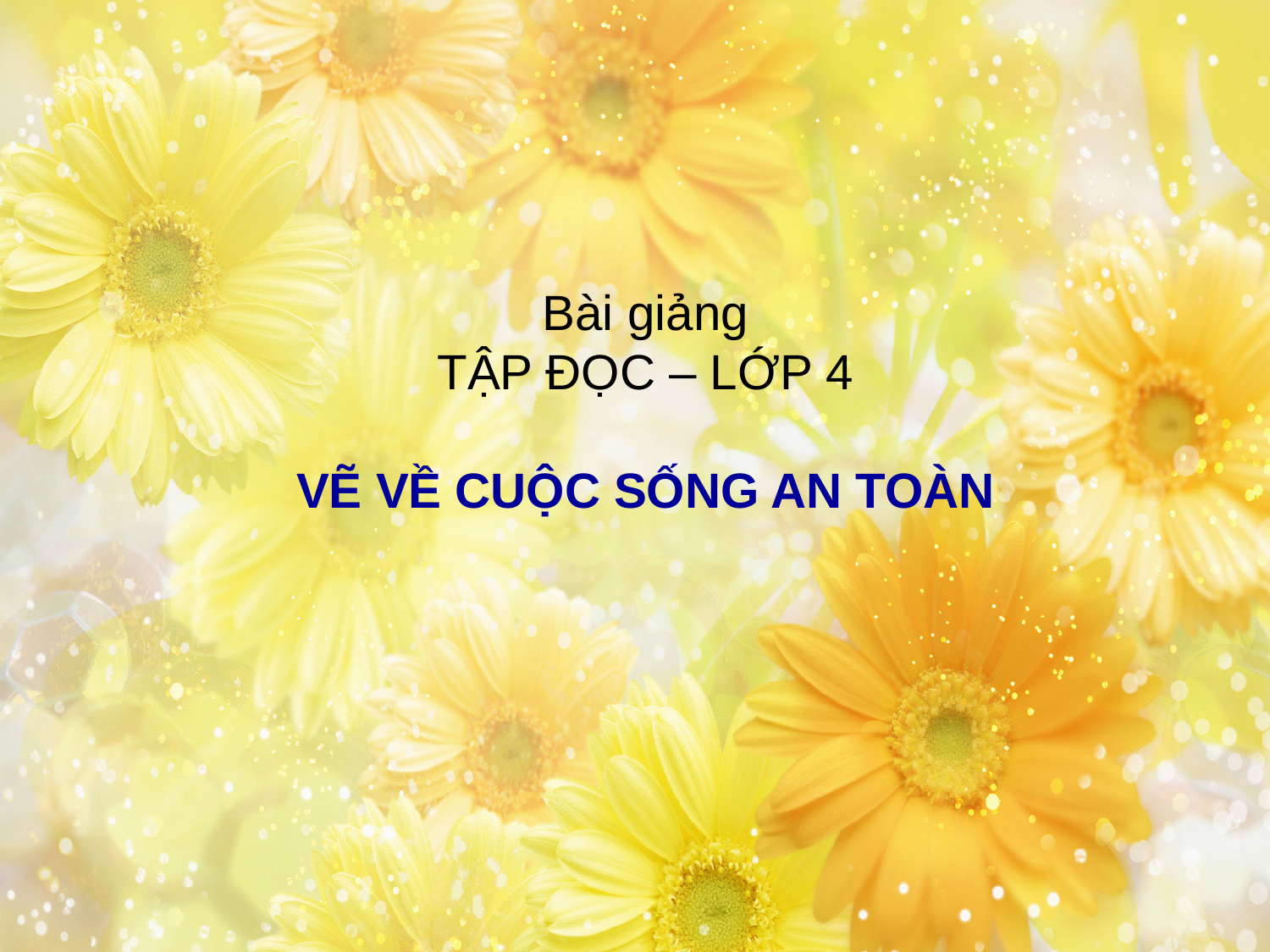

Bài giảng
TẬP ĐỌC – LỚP 4

VẼ VỀ CUỘC SỐNG AN TOÀN